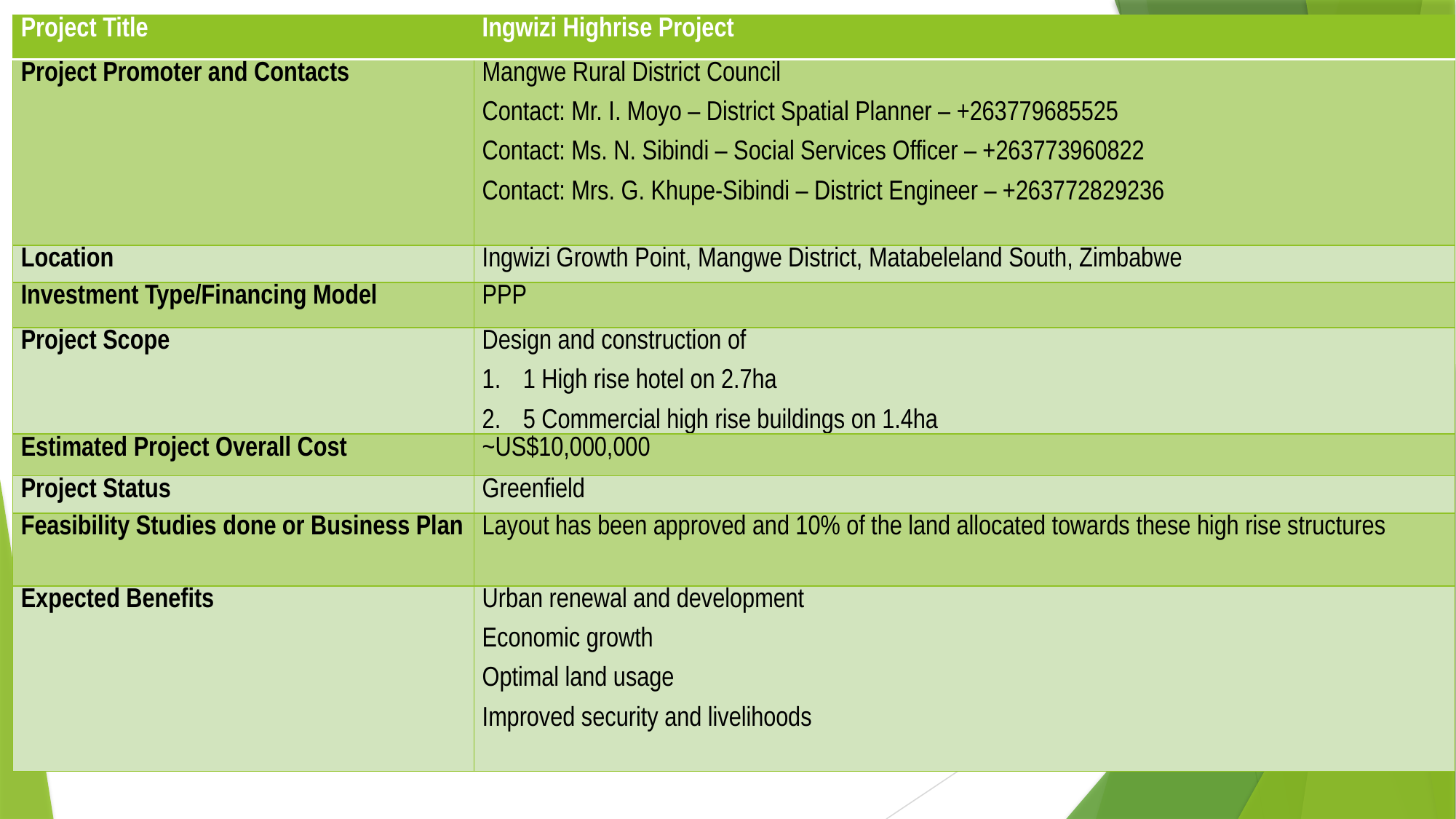

| Project Title | Ingwizi Highrise Project |
| --- | --- |
| Project Promoter and Contacts | Mangwe Rural District Council Contact: Mr. I. Moyo – District Spatial Planner – +263779685525 Contact: Ms. N. Sibindi – Social Services Officer – +263773960822 Contact: Mrs. G. Khupe-Sibindi – District Engineer – +263772829236 |
| Location | Ingwizi Growth Point, Mangwe District, Matabeleland South, Zimbabwe |
| Investment Type/Financing Model | PPP |
| Project Scope | Design and construction of 1 High rise hotel on 2.7ha 5 Commercial high rise buildings on 1.4ha |
| Estimated Project Overall Cost | ~US$10,000,000 |
| Project Status | Greenfield |
| Feasibility Studies done or Business Plan | Layout has been approved and 10% of the land allocated towards these high rise structures |
| Expected Benefits | Urban renewal and development Economic growth Optimal land usage Improved security and livelihoods |
#